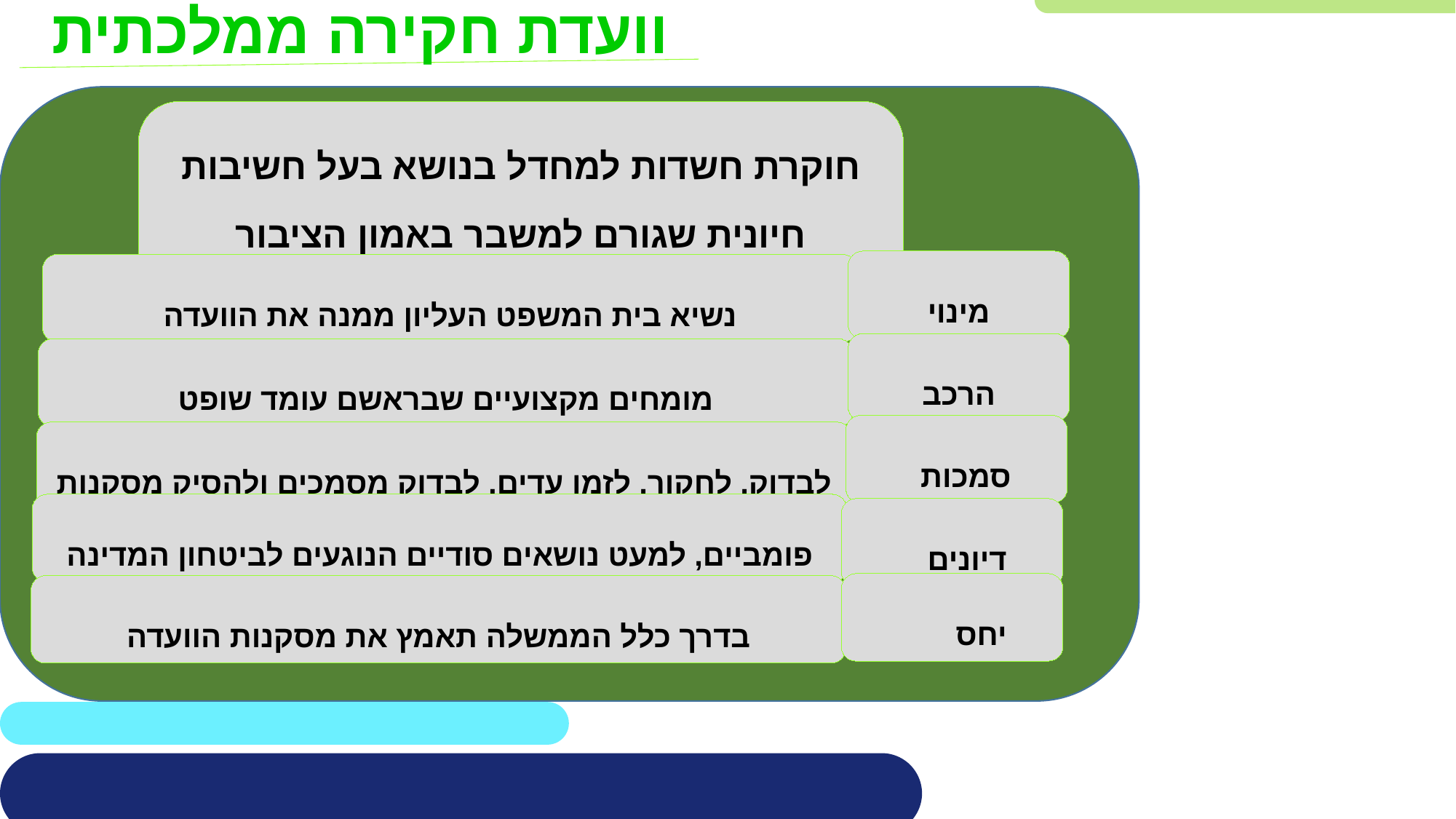

וועדת חקירה ממלכתית

חוקרת חשדות למחדל בנושא בעל חשיבות חיונית שגורם למשבר באמון הציבור בממשלה
מינוי
נשיא בית המשפט העליון ממנה את הוועדה
הרכב
מומחים מקצועיים שבראשם עומד שופט
סמכות
לבדוק, לחקור, לזמן עדים, לבדוק מסמכים ולהסיק מסקנות
פומביים, למעט נושאים סודיים הנוגעים לביטחון המדינה
דיונים
יחס
בדרך כלל הממשלה תאמץ את מסקנות הוועדה